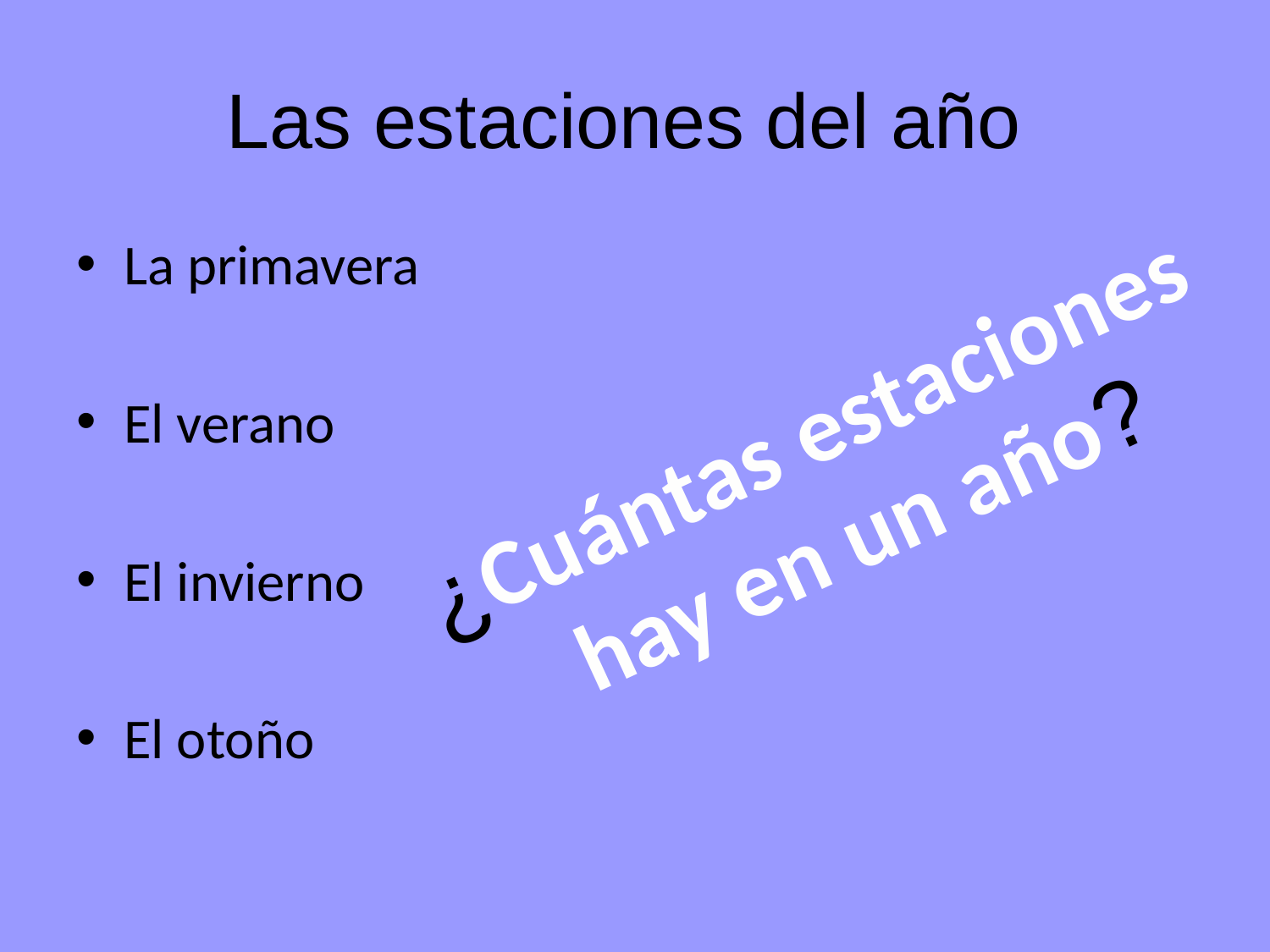

# Las estaciones del año
La primavera

El verano

El invierno

El otoño
¿Cuántas estaciones
hay en un año?